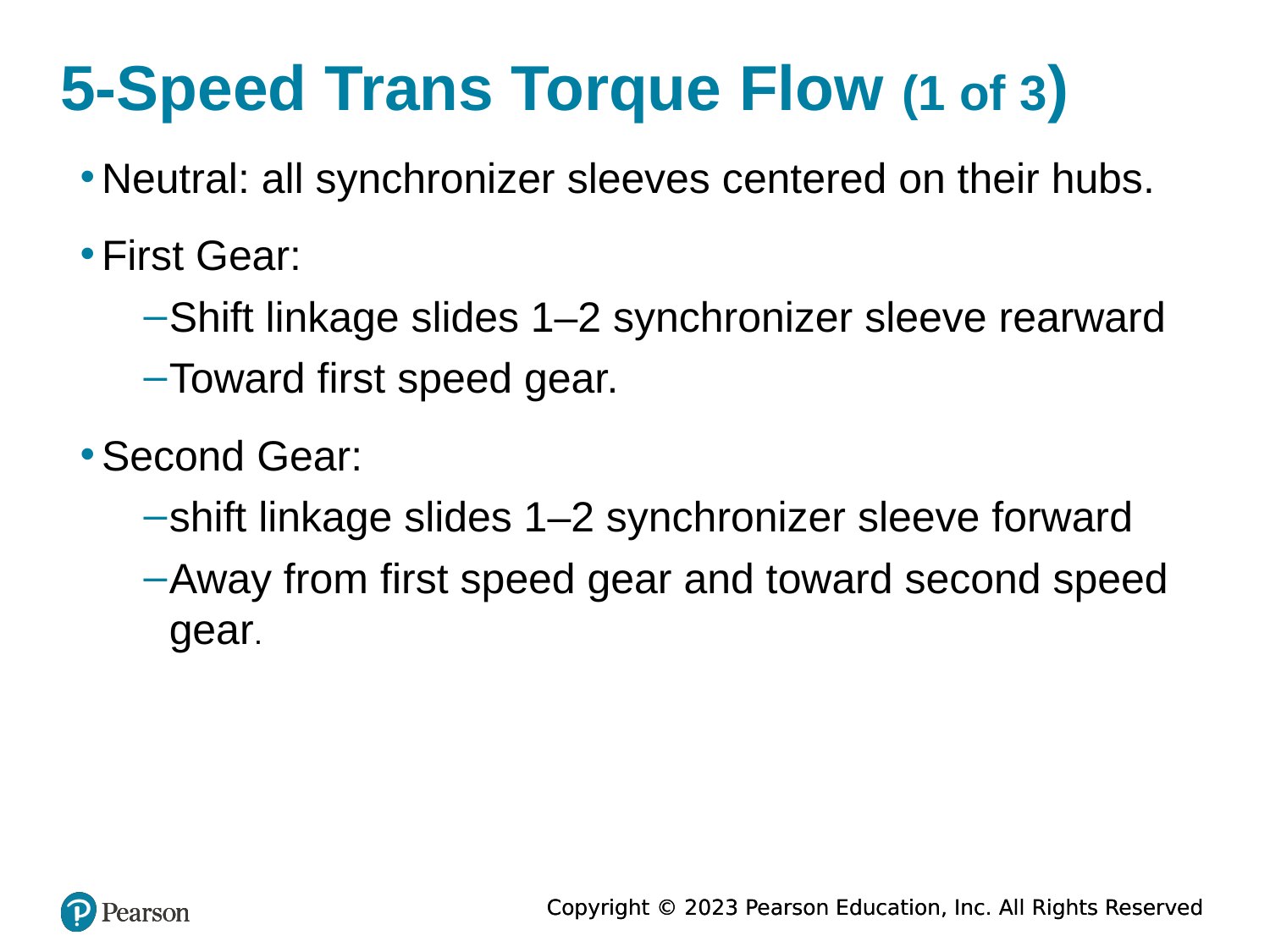

# 5-Speed Trans Torque Flow (1 of 3)
Neutral: all synchronizer sleeves centered on their hubs.
First Gear:
Shift linkage slides 1–2 synchronizer sleeve rearward
Toward first speed gear.
Second Gear:
shift linkage slides 1–2 synchronizer sleeve forward
Away from first speed gear and toward second speed gear.